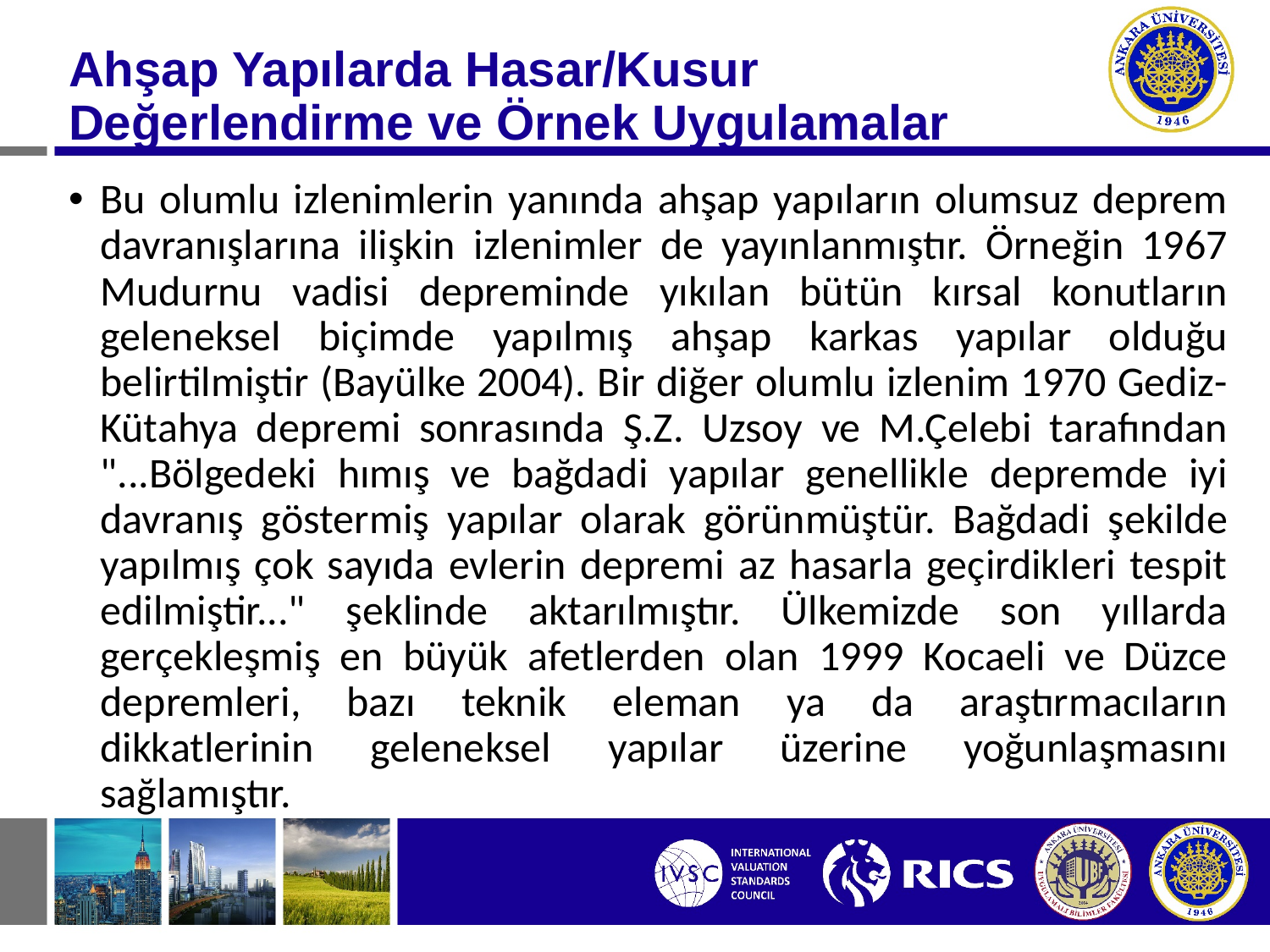

# Ahşap Yapılarda Hasar/Kusur Değerlendirme ve Örnek Uygulamalar
Bu olumlu izlenimlerin yanında ahşap yapıların olumsuz deprem davranışlarına ilişkin izlenimler de yayınlanmıştır. Örneğin 1967 Mudurnu vadisi depreminde yıkılan bütün kırsal konutların geleneksel biçimde yapılmış ahşap karkas yapılar olduğu belirtilmiştir (Bayülke 2004). Bir diğer olumlu izlenim 1970 Gediz-Kütahya depremi sonrasında Ş.Z. Uzsoy ve M.Çelebi tarafından "...Bölgedeki hımış ve bağdadi yapılar genellikle depremde iyi davranış göstermiş yapılar olarak görünmüştür. Bağdadi şekilde yapılmış çok sayıda evlerin depremi az hasarla geçirdikleri tespit edilmiştir..." şeklinde aktarılmıştır. Ülkemizde son yıllarda gerçekleşmiş en büyük afetlerden olan 1999 Kocaeli ve Düzce depremleri, bazı teknik eleman ya da araştırmacıların dikkatlerinin geleneksel yapılar üzerine yoğunlaşmasını sağlamıştır.